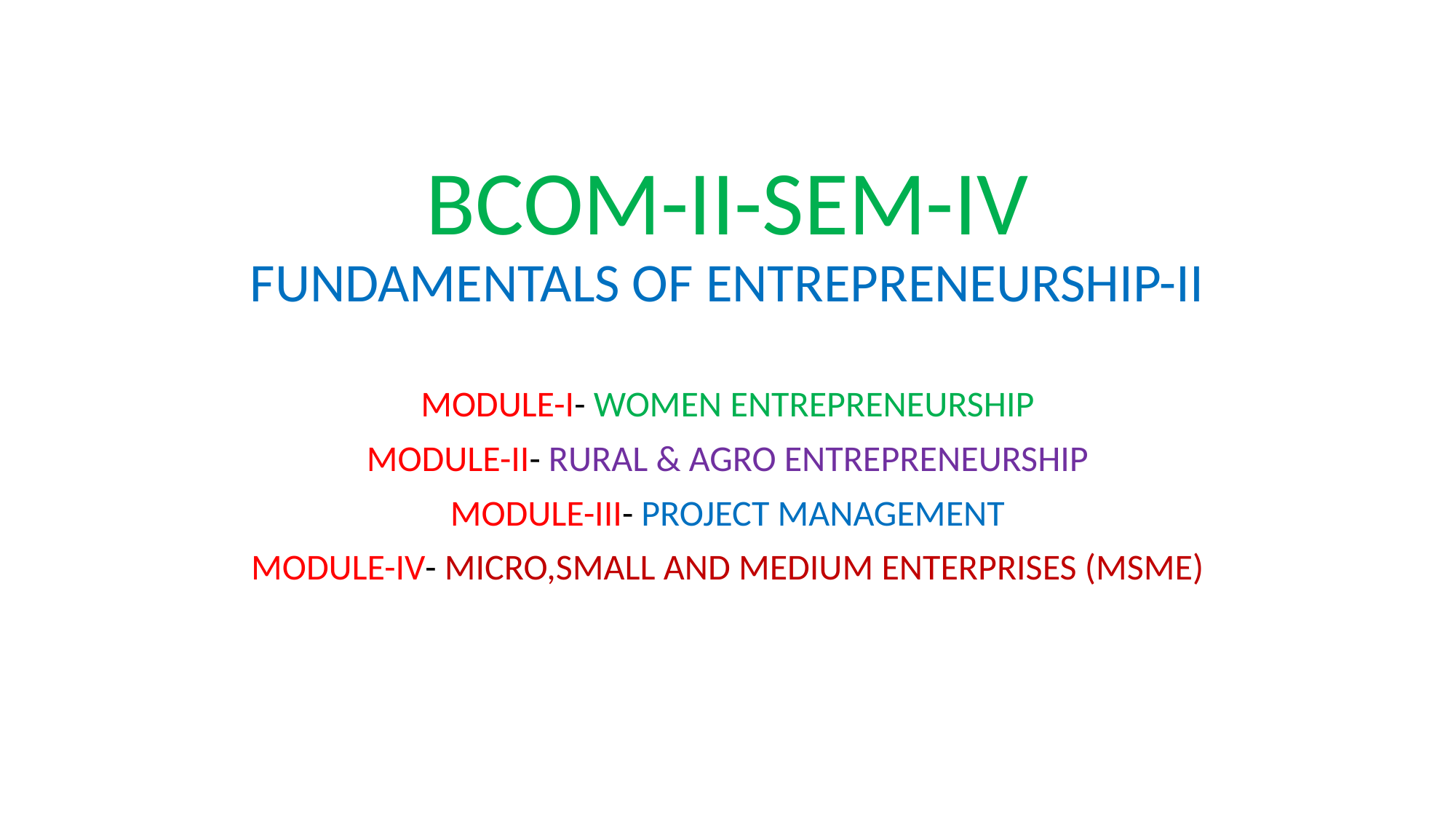

# BCOM-II-SEM-IV FUNDAMENTALS OF ENTREPRENEURSHIP-II
MODULE-I- WOMEN ENTREPRENEURSHIP
MODULE-II- RURAL & AGRO ENTREPRENEURSHIP
MODULE-III- PROJECT MANAGEMENT
MODULE-IV- MICRO,SMALL AND MEDIUM ENTERPRISES (MSME)